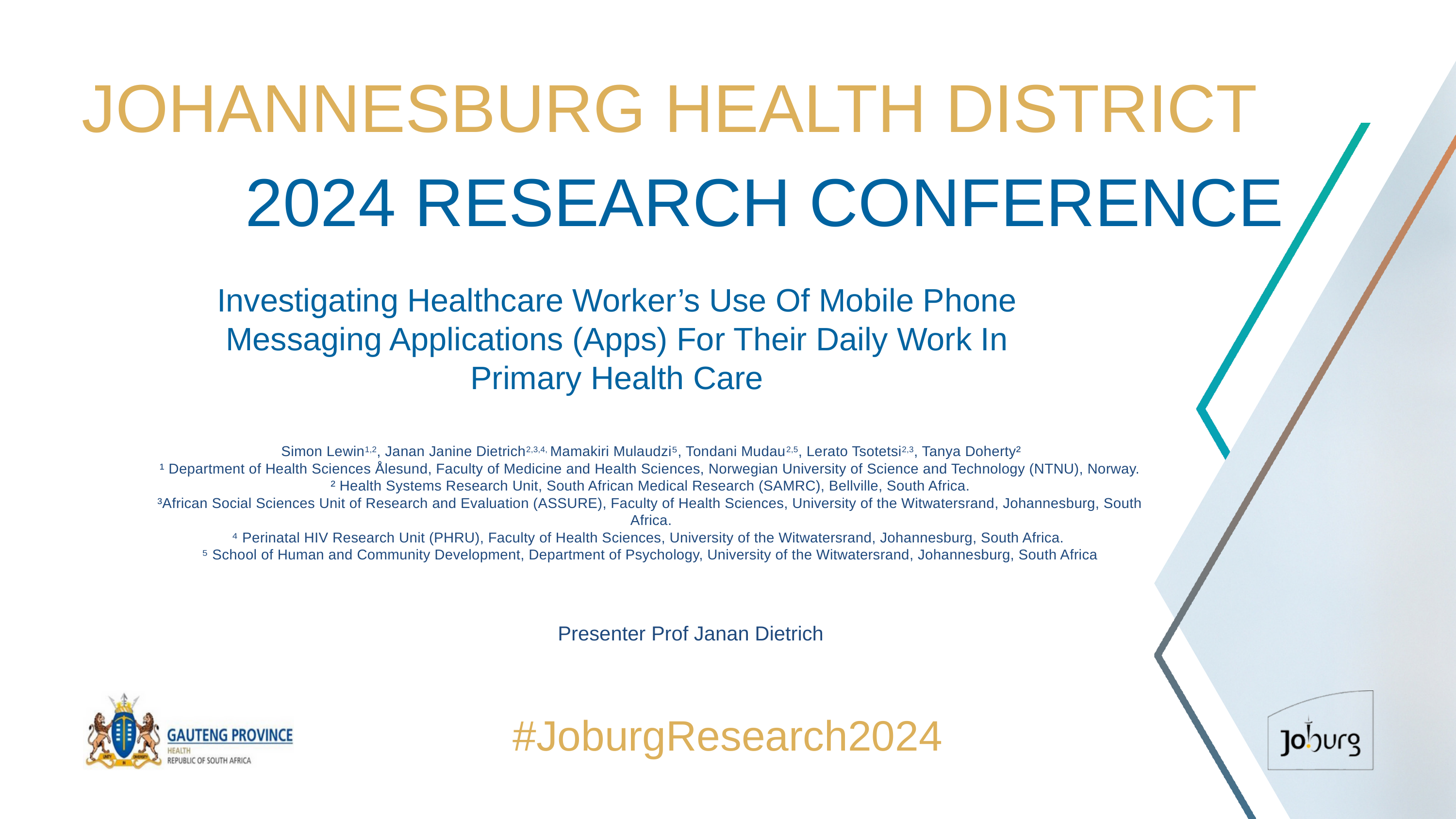

JOHANNESBURG HEALTH DISTRICT

2024 RESEARCH CONFERENCE
Investigating Healthcare Worker’s Use Of Mobile Phone Messaging Applications (Apps) For Their Daily Work In Primary Health Care

Simon Lewin1,2, Janan Janine Dietrich2,3,4, Mamakiri Mulaudzi⁵, Tondani Mudau2,5, Lerato Tsotetsi2,3, Tanya Doherty²
¹ Department of Health Sciences Ålesund, Faculty of Medicine and Health Sciences, Norwegian University of Science and Technology (NTNU), Norway.
² Health Systems Research Unit, South African Medical Research (SAMRC), Bellville, South Africa.
³African Social Sciences Unit of Research and Evaluation (ASSURE), Faculty of Health Sciences, University of the Witwatersrand, Johannesburg, South Africa.
⁴ Perinatal HIV Research Unit (PHRU), Faculty of Health Sciences, University of the Witwatersrand, Johannesburg, South Africa.
⁵ School of Human and Community Development, Department of Psychology, University of the Witwatersrand, Johannesburg, South Africa

Presenter Prof Janan Dietrich

#JoburgResearch2024